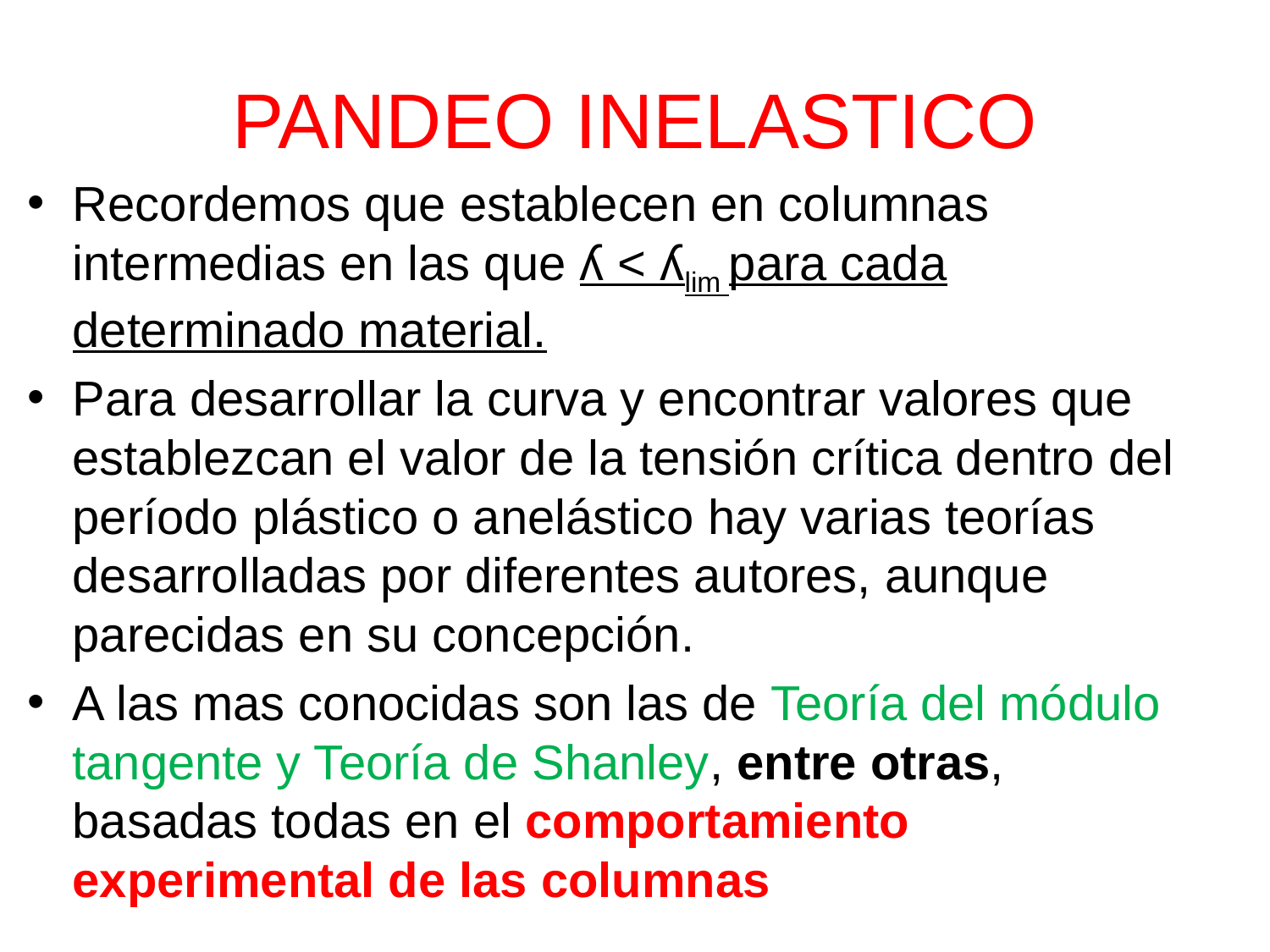

# PANDEO INELASTICO
Recordemos que establecen en columnas intermedias en las que ʎ < ʎlim para cada determinado material.
Para desarrollar la curva y encontrar valores que establezcan el valor de la tensión crítica dentro del período plástico o anelástico hay varias teorías desarrolladas por diferentes autores, aunque parecidas en su concepción.
A las mas conocidas son las de Teoría del módulo tangente y Teoría de Shanley, entre otras, basadas todas en el comportamiento experimental de las columnas